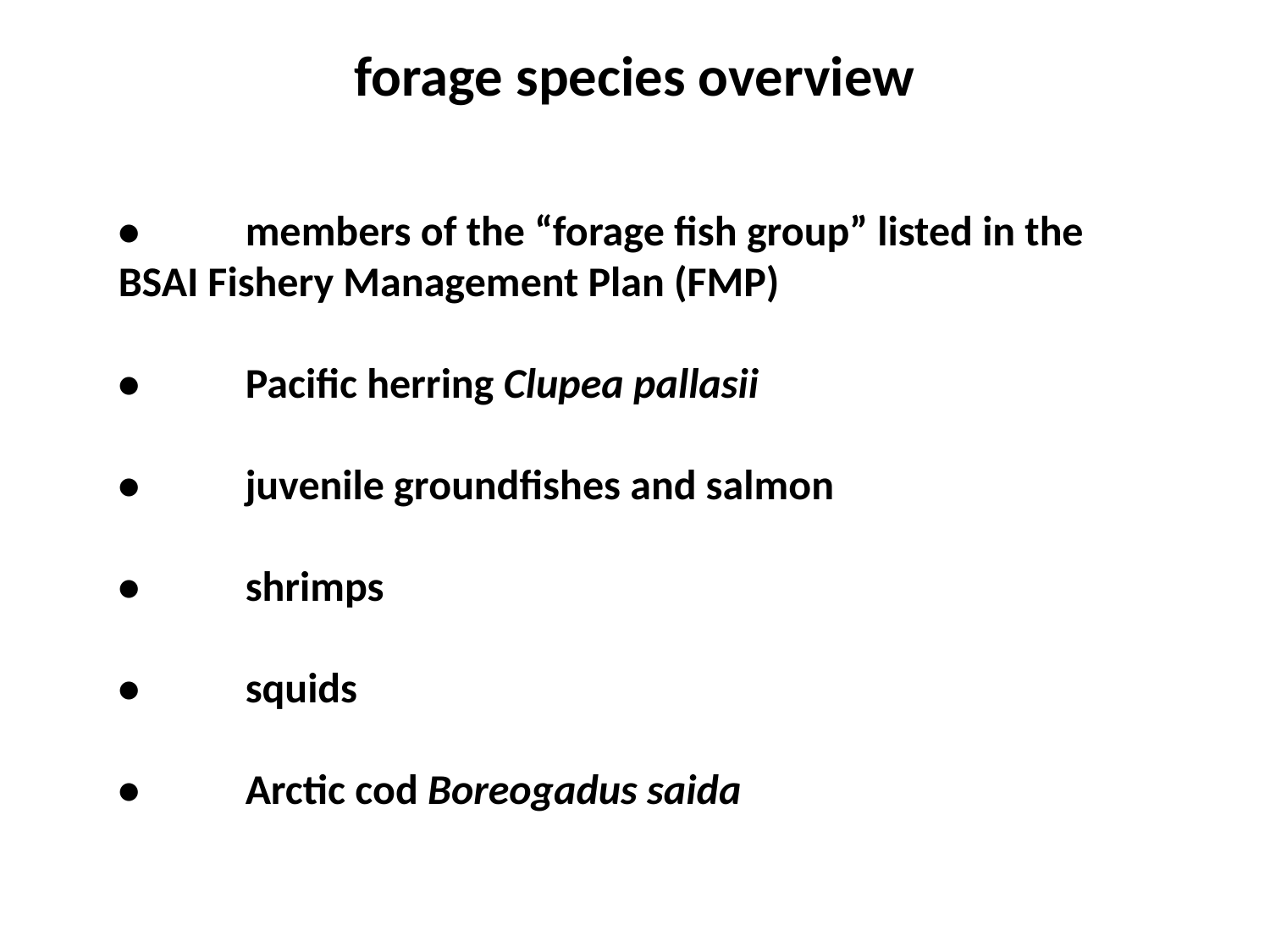

forage species overview
•	members of the “forage fish group” listed in the 	BSAI Fishery Management Plan (FMP)

•	Pacific herring Clupea pallasii

•	juvenile groundfishes and salmon

•	shrimps

•	squids

•	Arctic cod Boreogadus saida